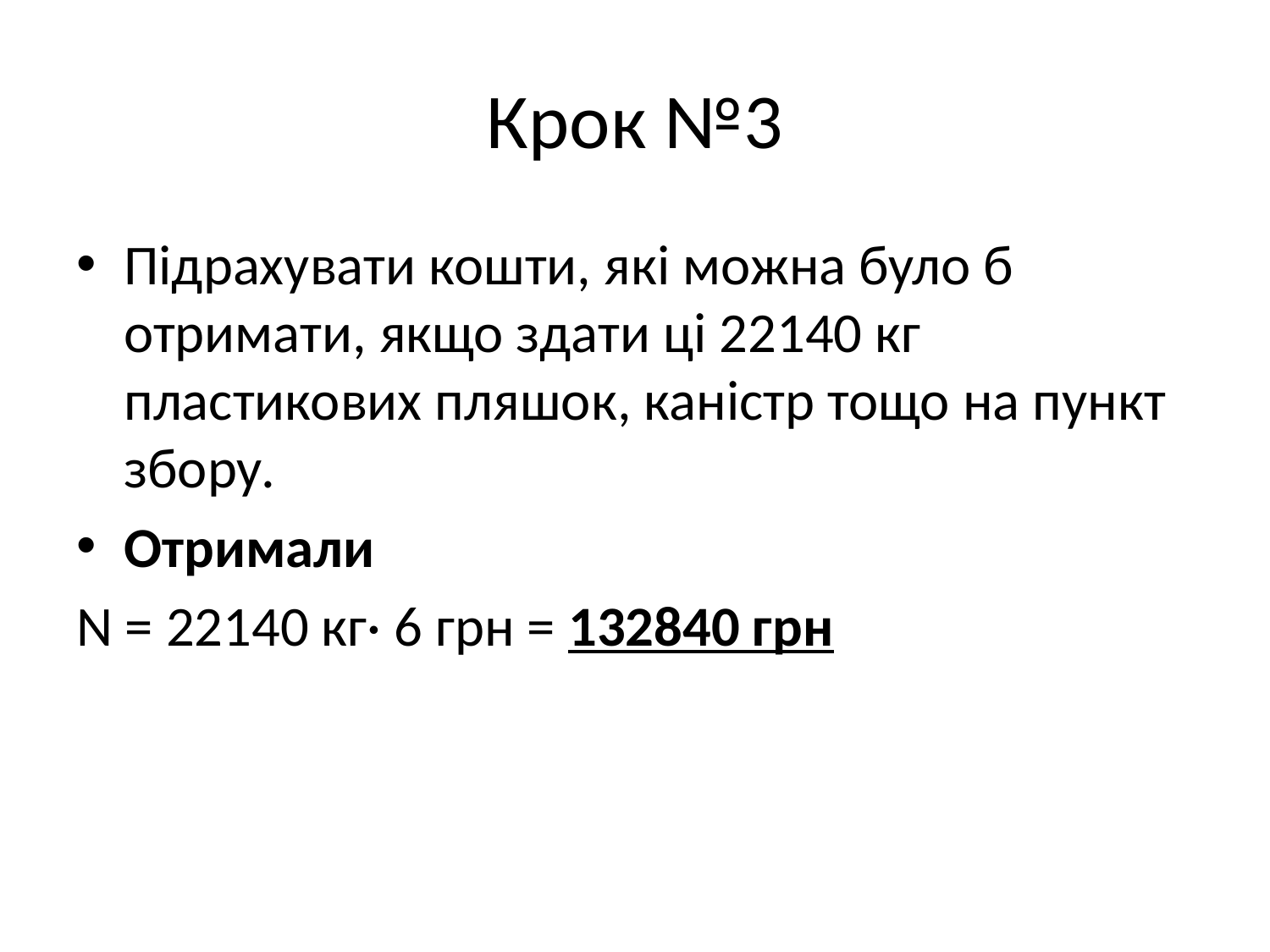

# Крок №3
Підрахувати кошти, які можна було б отримати, якщо здати ці 22140 кг пластикових пляшок, каністр тощо на пункт збору.
Отримали
N = 22140 кг· 6 грн = 132840 грн